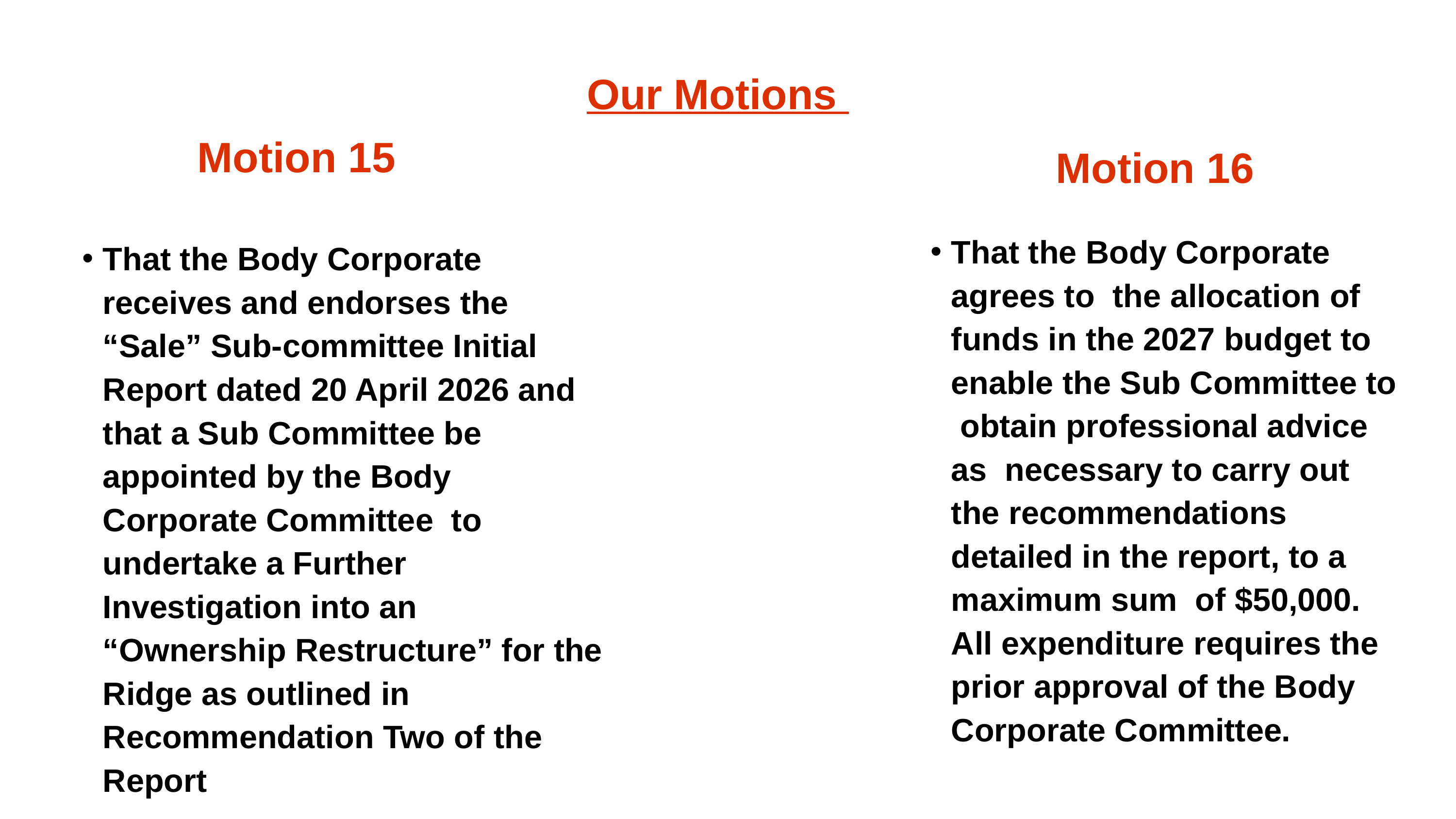

Our Motions
Motion 15
Motion 16
That the Body Corporate agrees to  the allocation of  funds in the 2027 budget to enable the Sub Committee to  obtain professional advice as  necessary to carry out the recommendations detailed in the report, to a maximum sum  of $50,000. All expenditure requires the prior approval of the Body Corporate Committee.
That the Body Corporate receives and endorses the “Sale” Sub-committee Initial Report dated 20 April 2026 and that a Sub Committee be appointed by the Body Corporate Committee  to undertake a Further Investigation into an “Ownership Restructure” for the Ridge as outlined in Recommendation Two of the Report